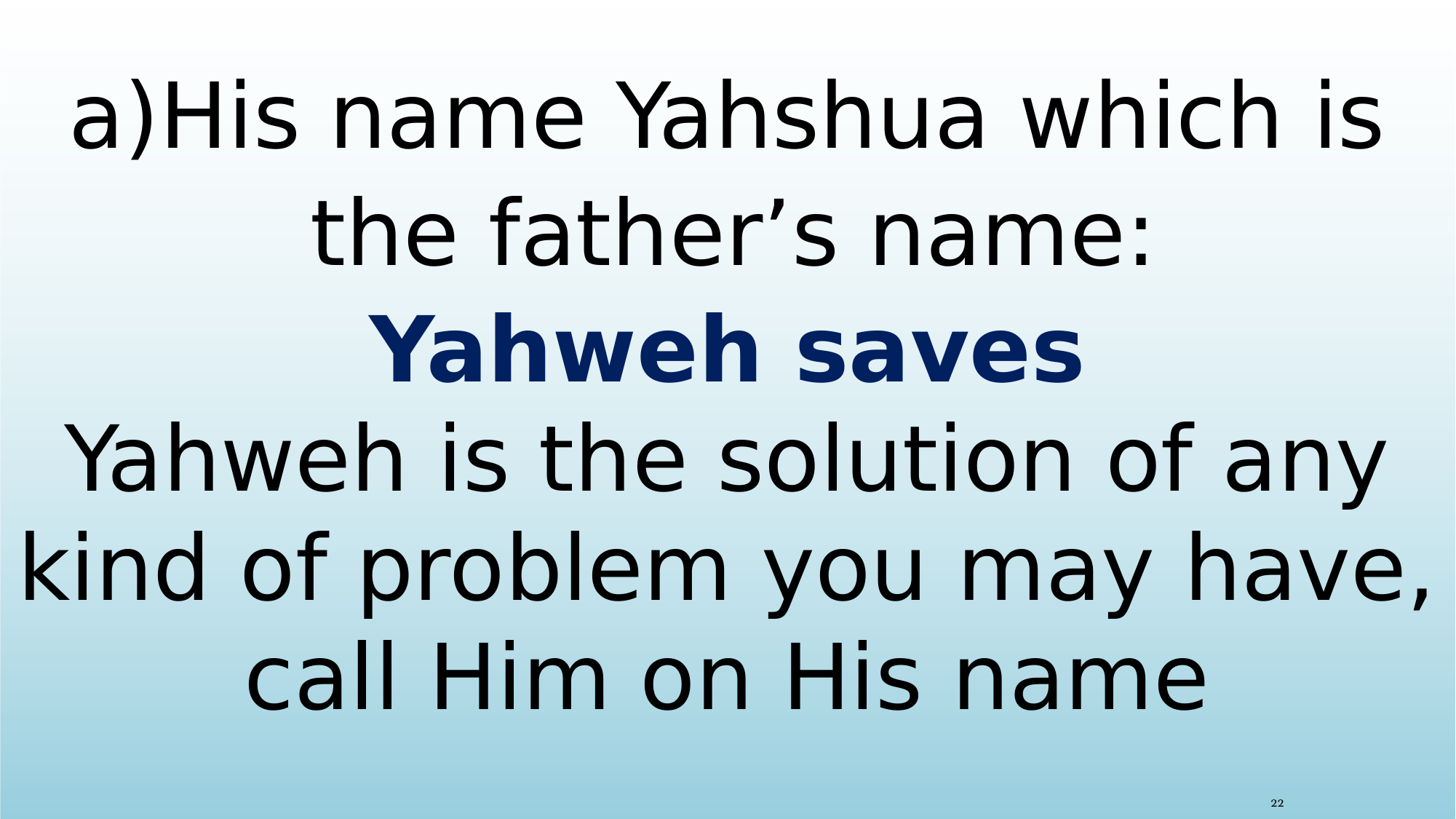

His name Yahshua which is the father’s name:
Yahweh saves
Yahweh is the solution of any kind of problem you may have, call Him on His name
22